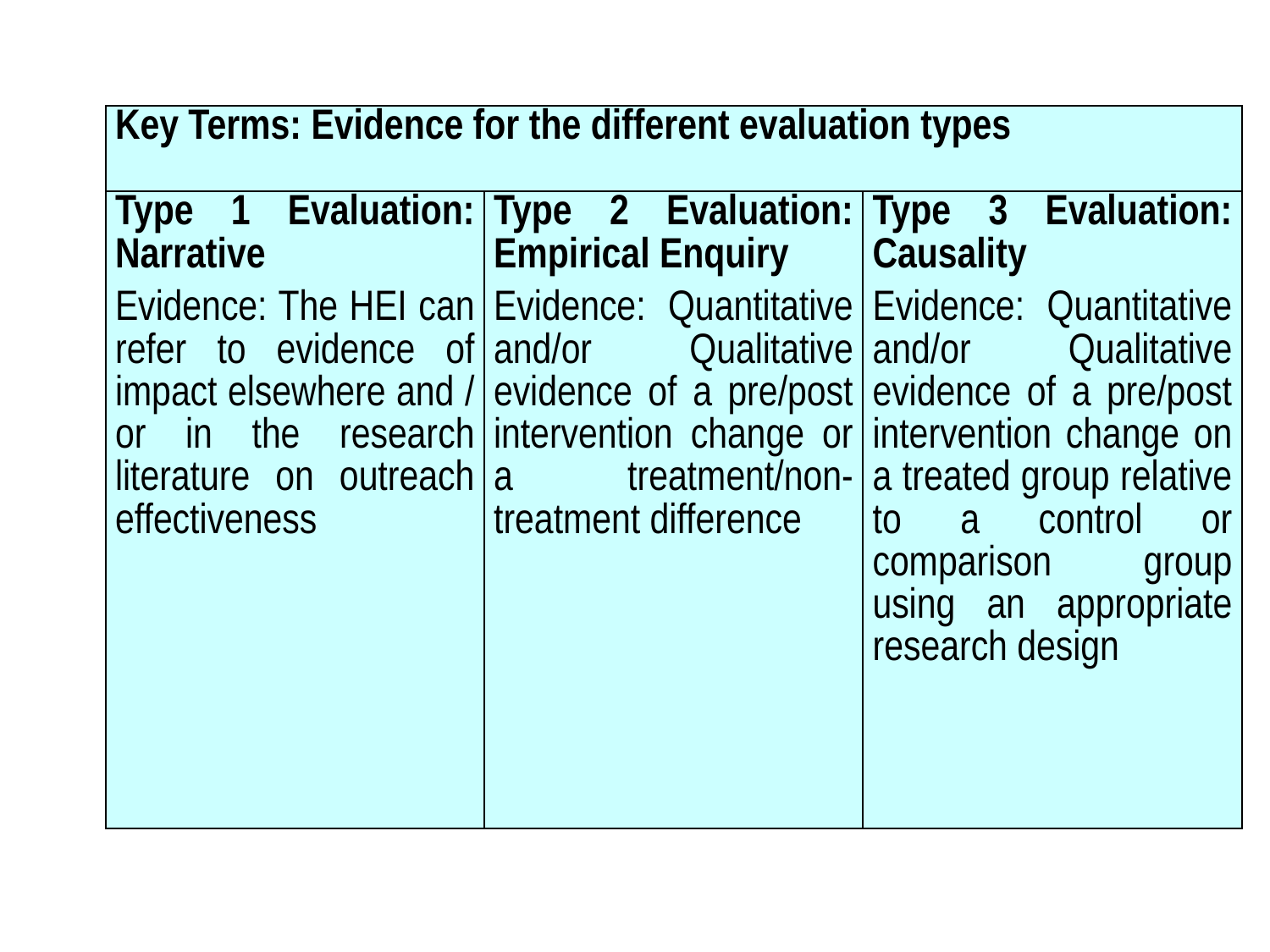

| Key Terms: Evidence for the different evaluation types |  |  |
| --- | --- | --- |
| Type 1 Evaluation: Narrative Evidence: The HEI can refer to evidence of impact elsewhere and / or in the research literature on outreach effectiveness | Type 2 Evaluation: Empirical Enquiry Evidence: Quantitative and/or Qualitative evidence of a pre/post intervention change or a treatment/non-treatment difference | Type 3 Evaluation: Causality Evidence: Quantitative and/or Qualitative evidence of a pre/post intervention change on a treated group relative to a control or comparison group using an appropriate research design |